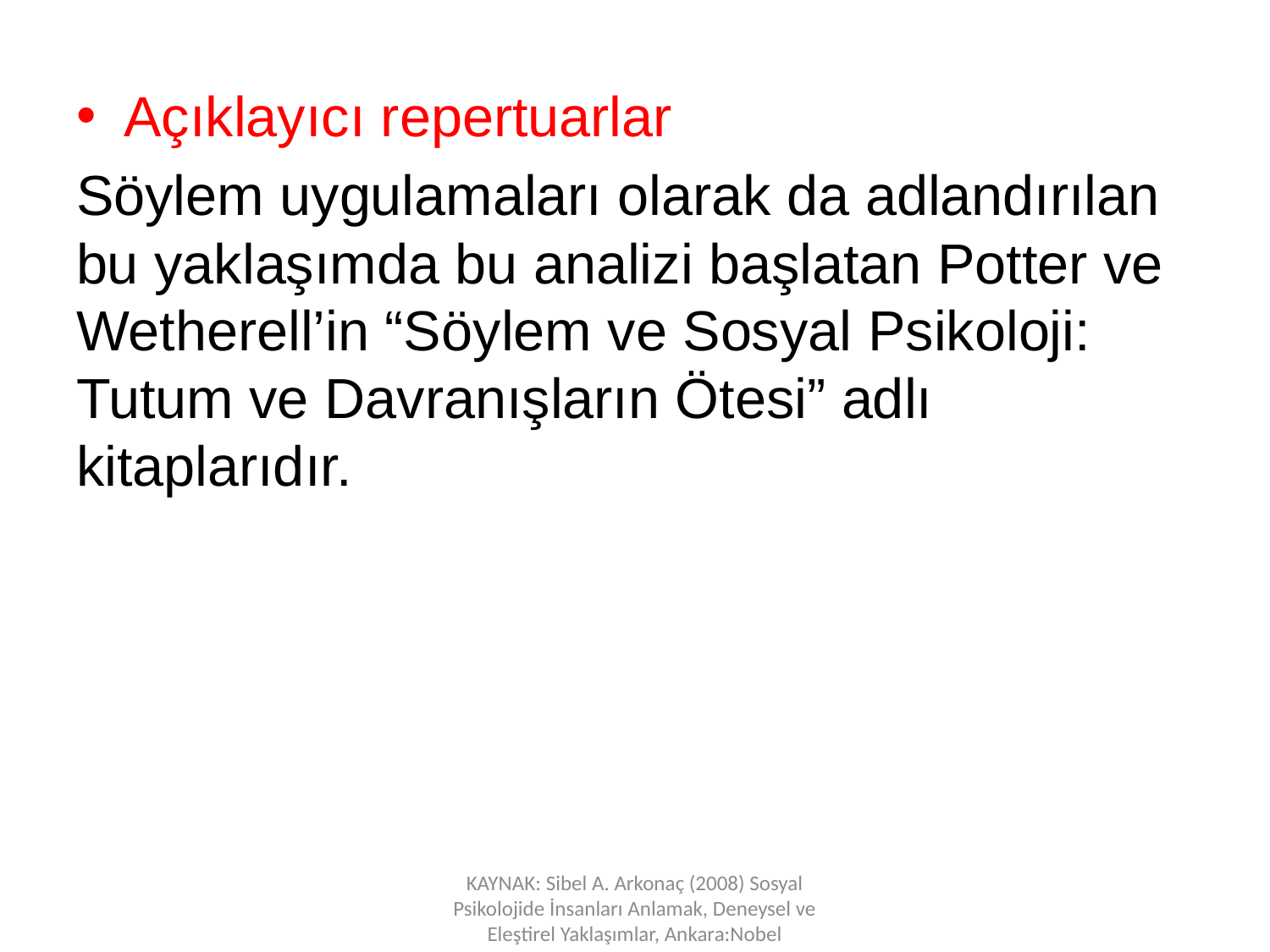

Açıklayıcı repertuarlar
Söylem uygulamaları olarak da adlandırılan bu yaklaşımda bu analizi başlatan Potter ve Wetherell’in “Söylem ve Sosyal Psikoloji: Tutum ve Davranışların Ötesi” adlı kitaplarıdır.
KAYNAK: Sibel A. Arkonaç (2008) Sosyal Psikolojide İnsanları Anlamak, Deneysel ve Eleştirel Yaklaşımlar, Ankara:Nobel